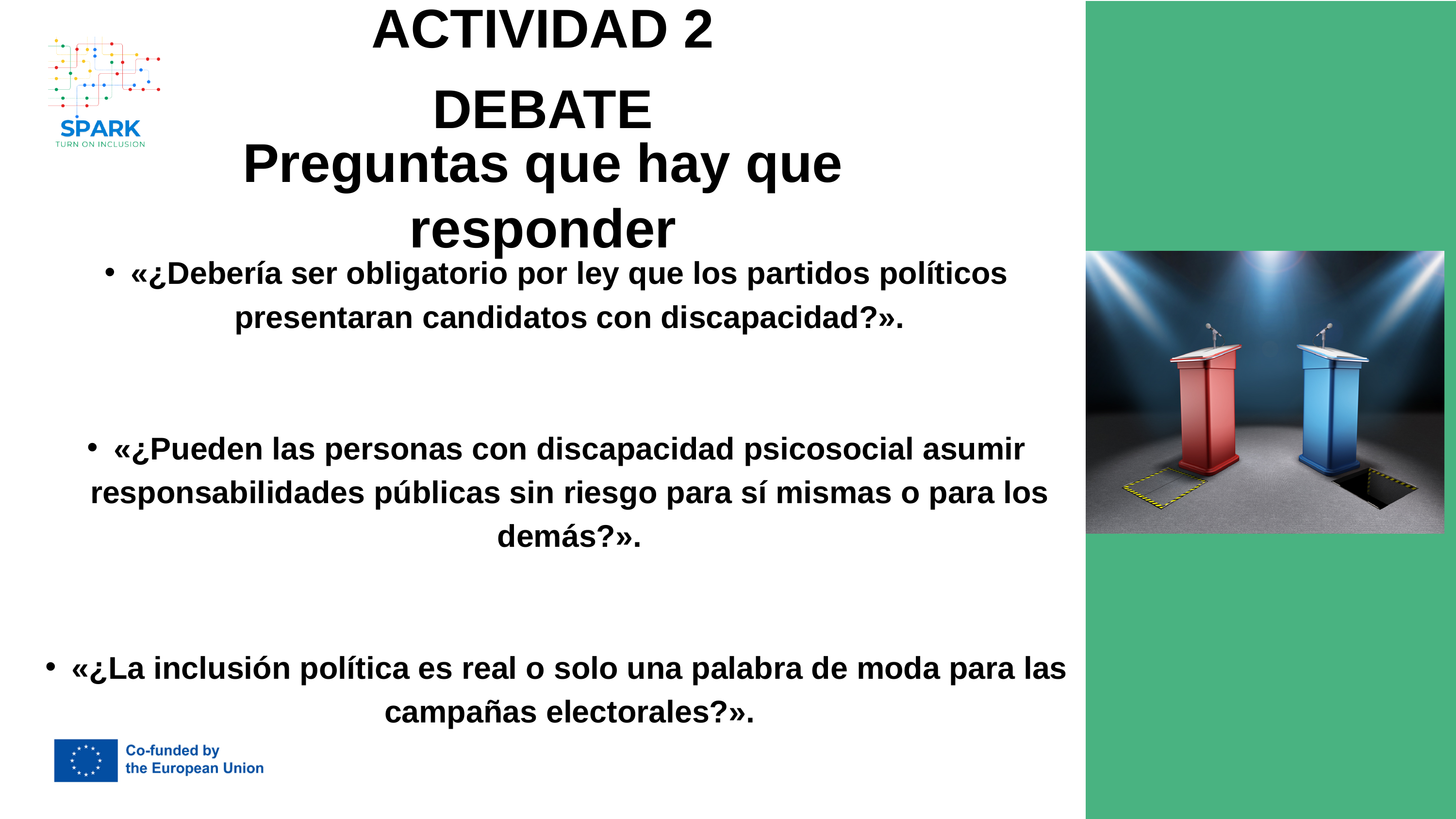

ACTIVIDAD 2

DEBATE

Preguntas que hay que responder
«¿Debería ser obligatorio por ley que los partidos políticos presentaran candidatos con discapacidad?».

«¿Pueden las personas con discapacidad psicosocial asumir responsabilidades públicas sin riesgo para sí mismas o para los demás?».

«¿La inclusión política es real o solo una palabra de moda para las campañas electorales?».